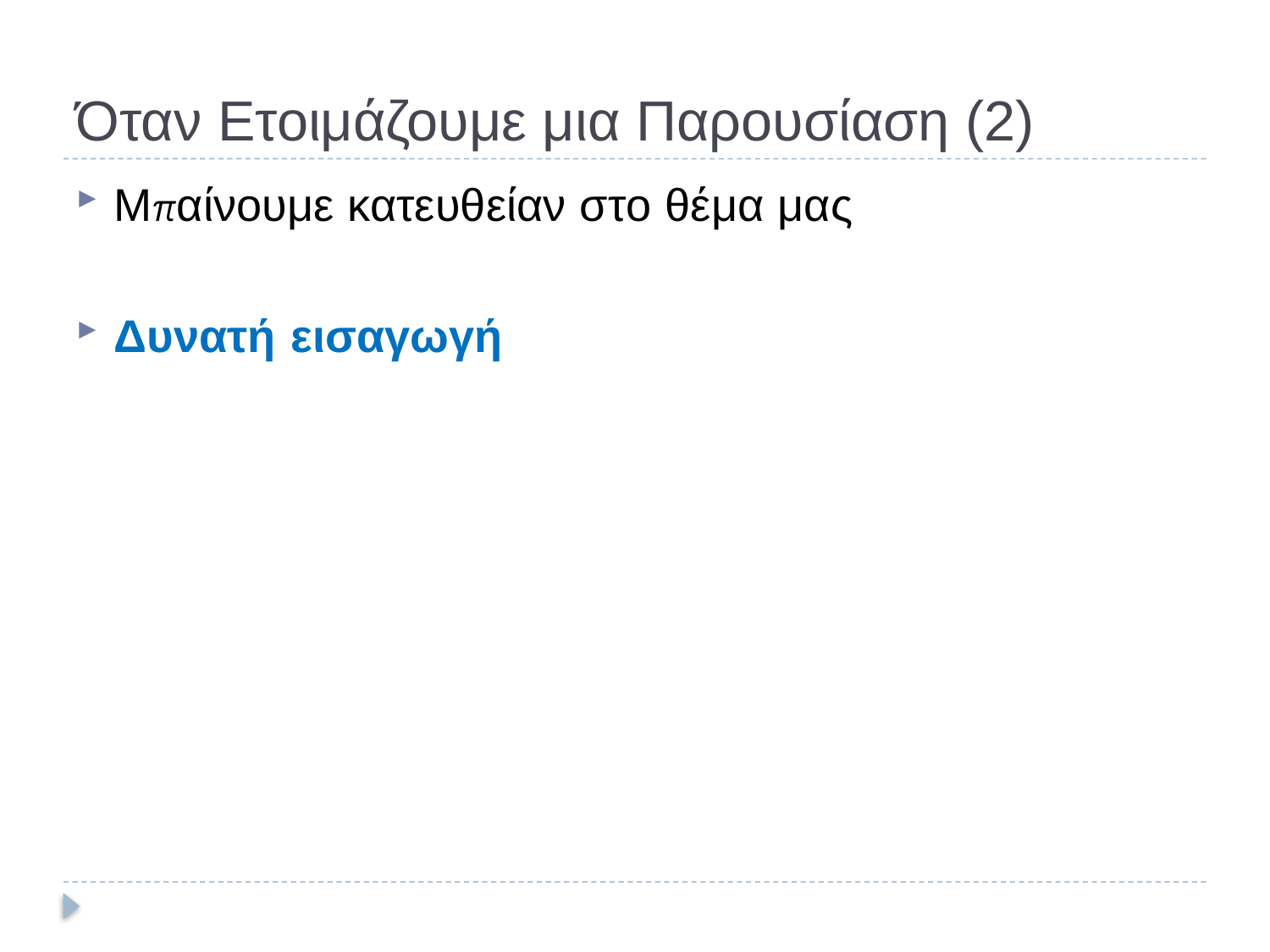

# Όταν Ετοιμάζουμε μια Παρουσίαση (2)
Μπαίνουμε κατευθείαν στο θέμα μας

Δυνατή εισαγωγή